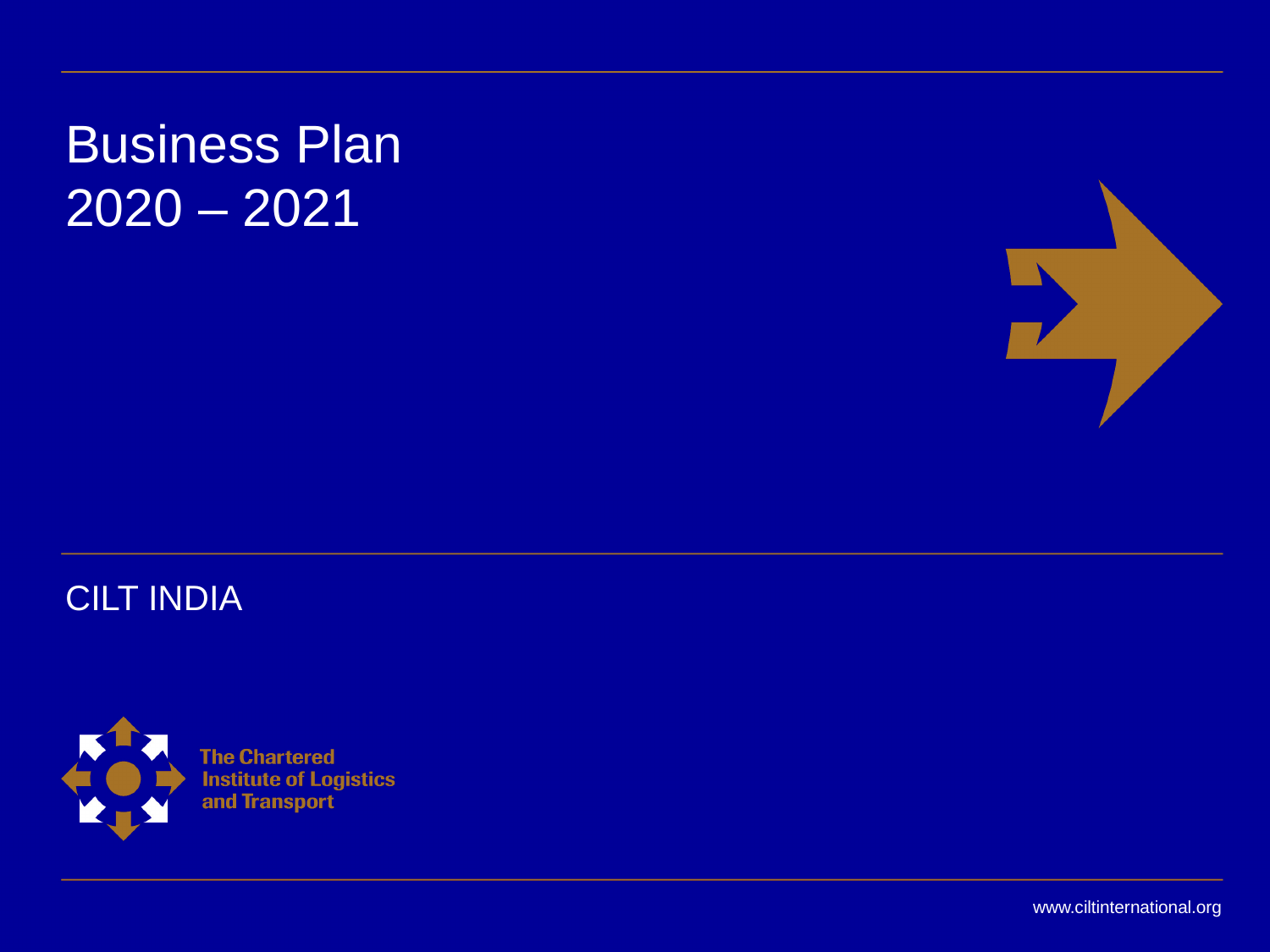

# Business Plan 2020 – 2021
CILT INDIA
www.ciltinternational.org